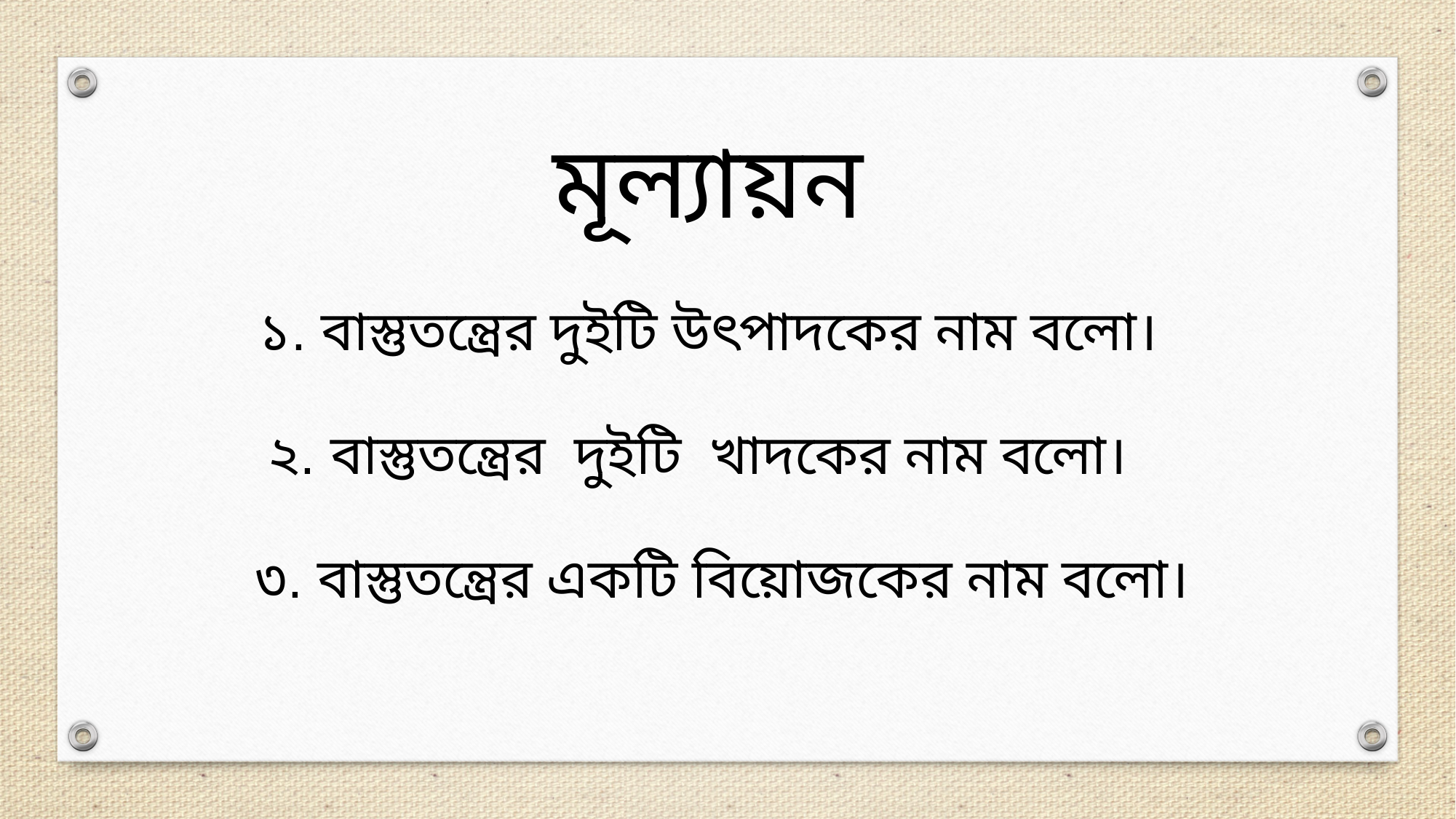

মূল্যায়ন
১. বাস্তুতন্ত্রের দুইটি উৎপাদকের নাম বলো।
২. বাস্তুতন্ত্রের  দুইটি  খাদকের নাম বলো।
৩. বাস্তুতন্ত্রের একটি বিয়োজকের নাম বলো।